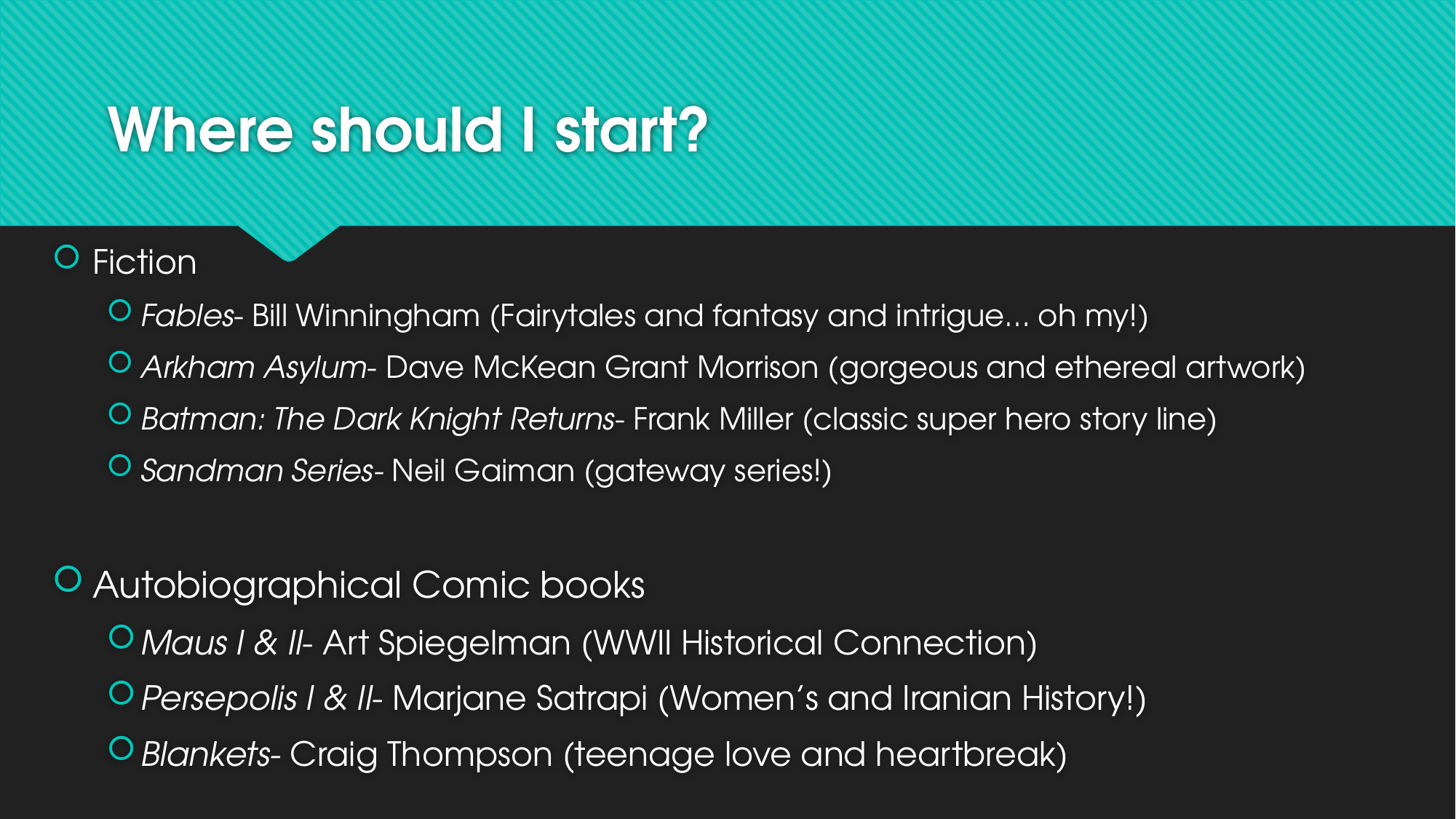

# Where should I start?
Fiction
Fables- Bill Winningham (Fairytales and fantasy and intrigue… oh my!)
Arkham Asylum- Dave McKean Grant Morrison (gorgeous and ethereal artwork)
Batman: The Dark Knight Returns- Frank Miller (classic super hero story line)
Sandman Series- Neil Gaiman (gateway series!)

Autobiographical Comic books
Maus I & II- Art Spiegelman (WWII Historical Connection)
Persepolis I & II- Marjane Satrapi (Women’s and Iranian History!)
Blankets- Craig Thompson (teenage love and heartbreak)